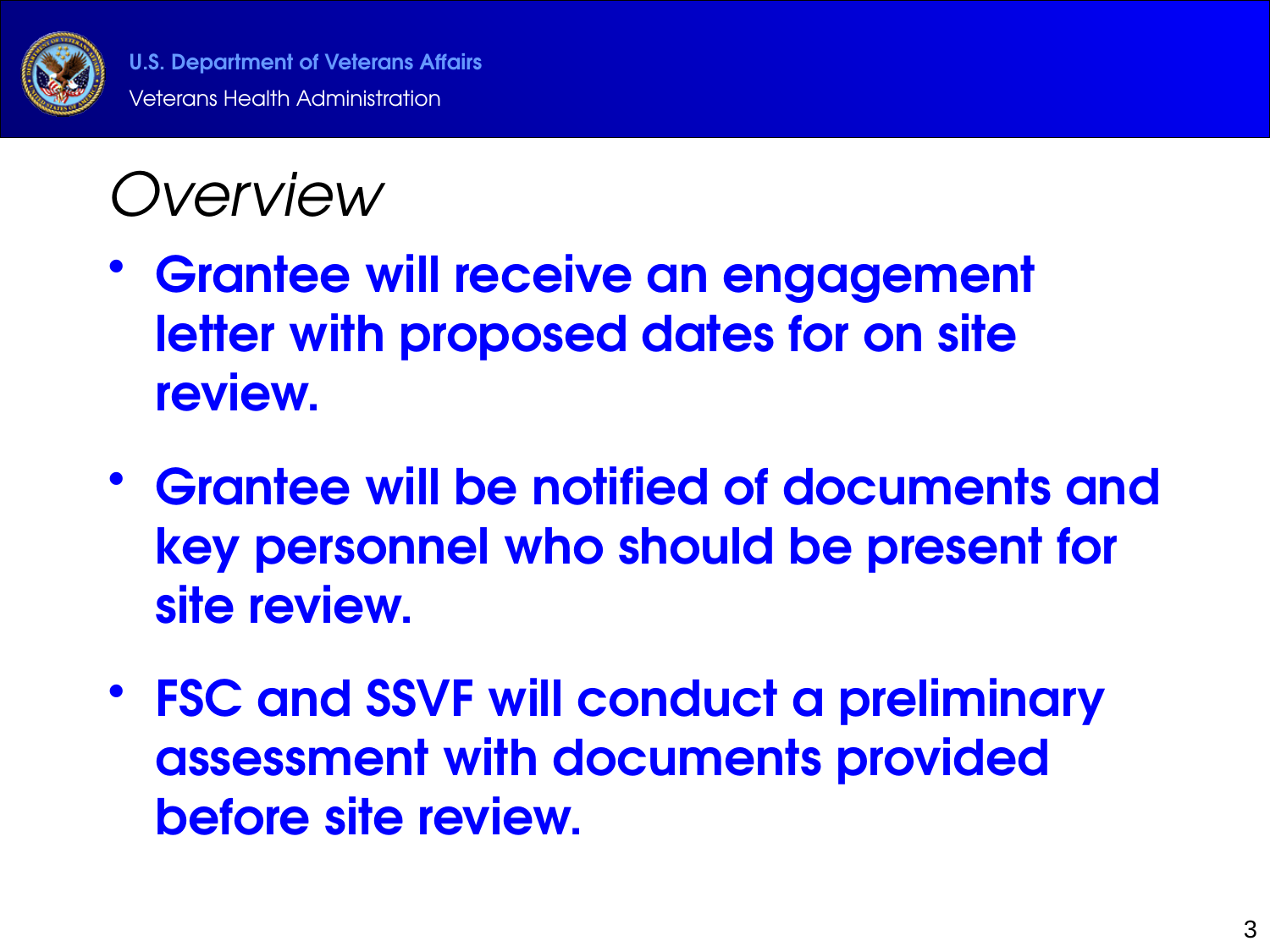

# Overview
Grantee will receive an engagement letter with proposed dates for on site review.

Grantee will be notified of documents and key personnel who should be present for site review.

FSC and SSVF will conduct a preliminary assessment with documents provided before site review.

3